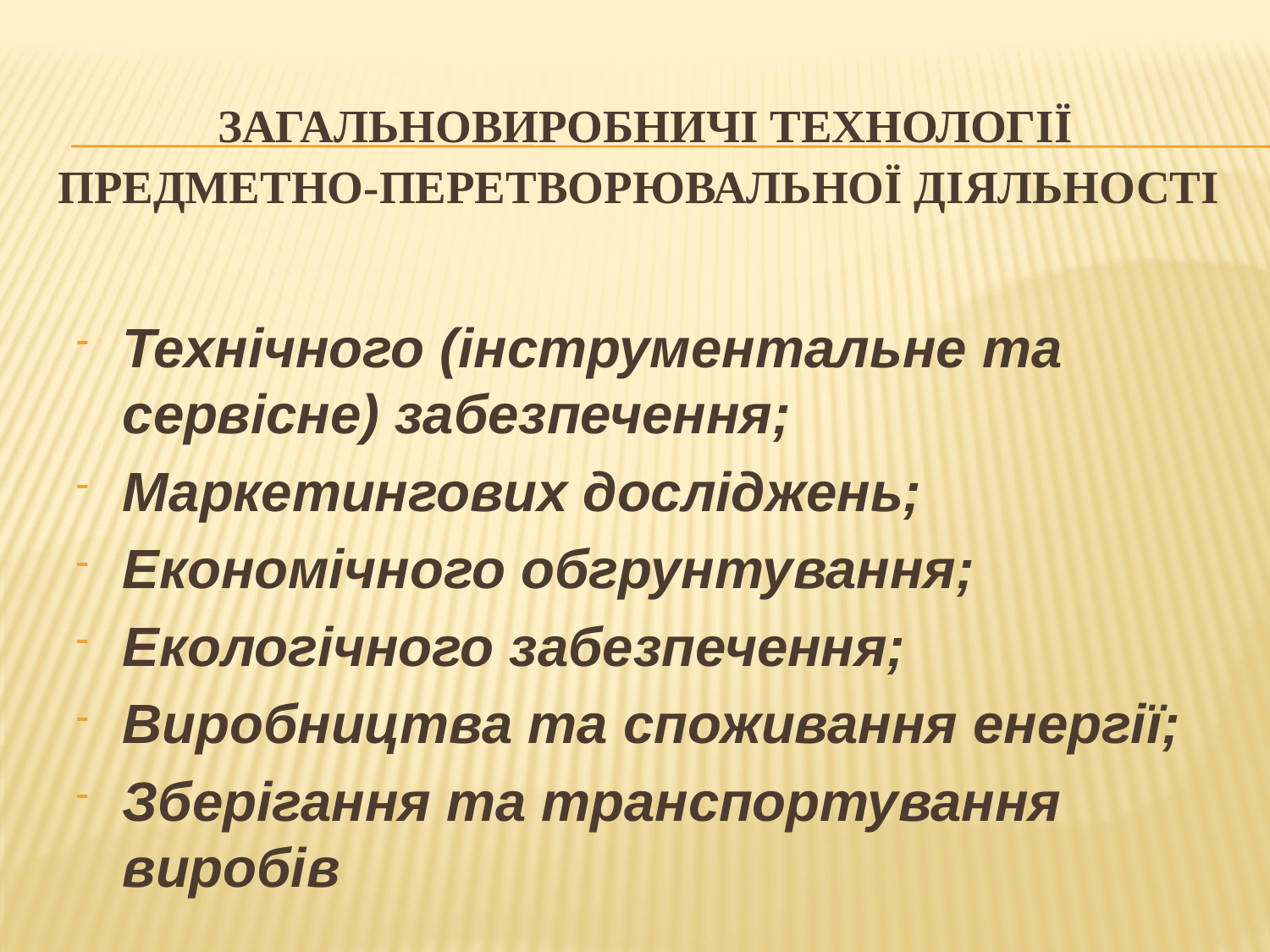

# Загальновиробничі технології предметно-перетворювальної діяльності
Технічного (інструментальне та сервісне) забезпечення;
Маркетингових досліджень;
Економічного обгрунтування;
Екологічного забезпечення;
Виробництва та споживання енергії;
Зберігання та транспортування виробів